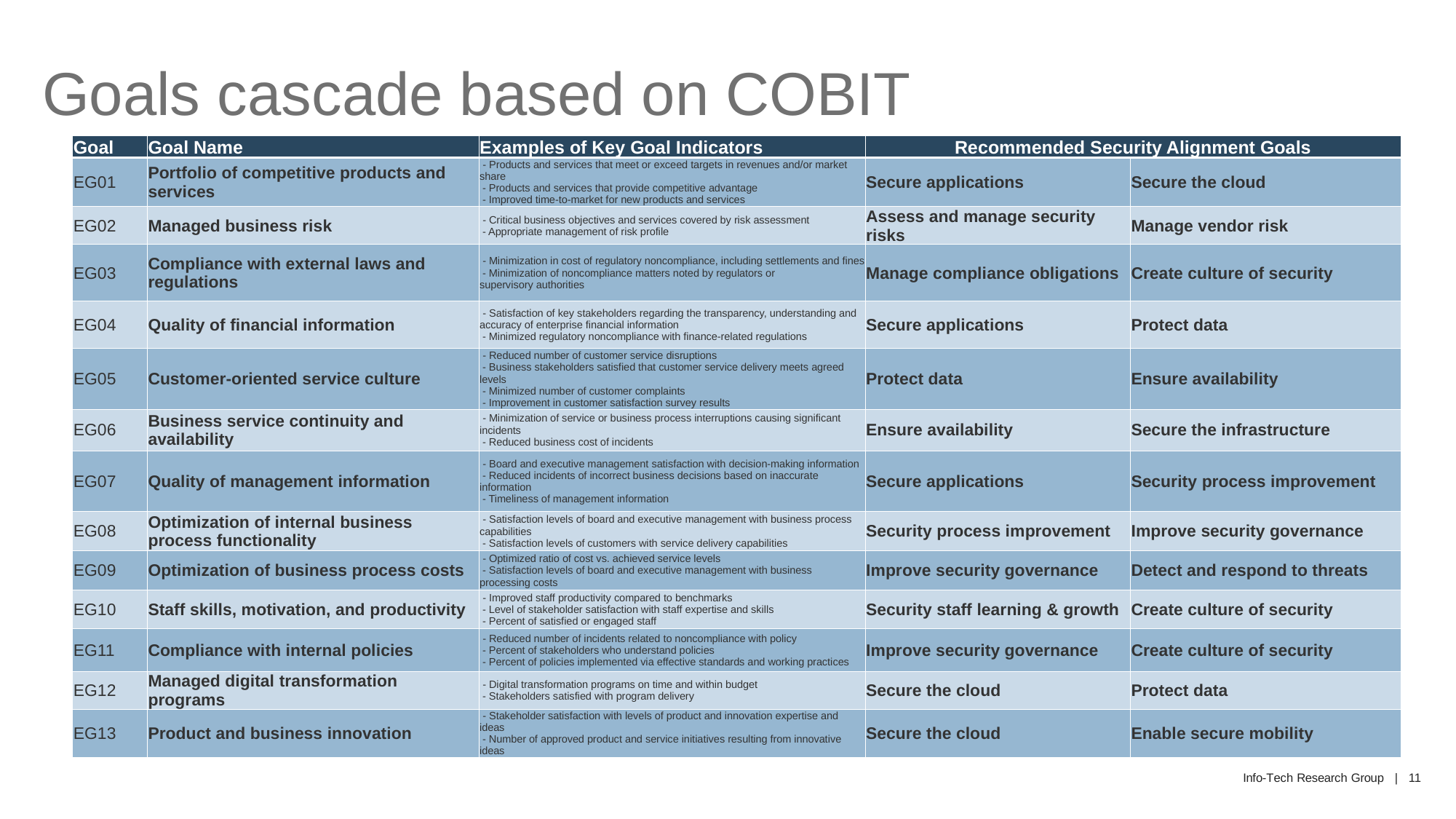

# Goals cascade based on COBIT
| Goal | Goal Name | Examples of Key Goal Indicators | Recommended Security Alignment Goals |  |
| --- | --- | --- | --- | --- |
| EG01 | Portfolio of competitive products and services | - Products and services that meet or exceed targets in revenues and/or market share - Products and services that provide competitive advantage - Improved time-to-market for new products and services | Secure applications | Secure the cloud |
| EG02 | Managed business risk | - Critical business objectives and services covered by risk assessment - Appropriate management of risk profile | Assess and manage security risks | Manage vendor risk |
| EG03 | Compliance with external laws and regulations | - Minimization in cost of regulatory noncompliance, including settlements and fines - Minimization of noncompliance matters noted by regulators or supervisory authorities | Manage compliance obligations | Create culture of security |
| EG04 | Quality of financial information | - Satisfaction of key stakeholders regarding the transparency, understanding and accuracy of enterprise financial information - Minimized regulatory noncompliance with finance-related regulations | Secure applications | Protect data |
| EG05 | Customer-oriented service culture | - Reduced number of customer service disruptions - Business stakeholders satisfied that customer service delivery meets agreed levels - Minimized number of customer complaints - Improvement in customer satisfaction survey results | Protect data | Ensure availability |
| EG06 | Business service continuity and availability | - Minimization of service or business process interruptions causing significant incidents - Reduced business cost of incidents | Ensure availability | Secure the infrastructure |
| EG07 | Quality of management information | - Board and executive management satisfaction with decision-making information - Reduced incidents of incorrect business decisions based on inaccurate information - Timeliness of management information | Secure applications | Security process improvement |
| EG08 | Optimization of internal business process functionality | - Satisfaction levels of board and executive management with business process capabilities - Satisfaction levels of customers with service delivery capabilities | Security process improvement | Improve security governance |
| EG09 | Optimization of business process costs | - Optimized ratio of cost vs. achieved service levels - Satisfaction levels of board and executive management with business processing costs | Improve security governance | Detect and respond to threats |
| EG10 | Staff skills, motivation, and productivity | - Improved staff productivity compared to benchmarks - Level of stakeholder satisfaction with staff expertise and skills - Percent of satisfied or engaged staff | Security staff learning & growth | Create culture of security |
| EG11 | Compliance with internal policies | - Reduced number of incidents related to noncompliance with policy - Percent of stakeholders who understand policies - Percent of policies implemented via effective standards and working practices | Improve security governance | Create culture of security |
| EG12 | Managed digital transformation programs | - Digital transformation programs on time and within budget - Stakeholders satisfied with program delivery | Secure the cloud | Protect data |
| EG13 | Product and business innovation | - Stakeholder satisfaction with levels of product and innovation expertise and ideas - Number of approved product and service initiatives resulting from innovative ideas | Secure the cloud | Enable secure mobility |